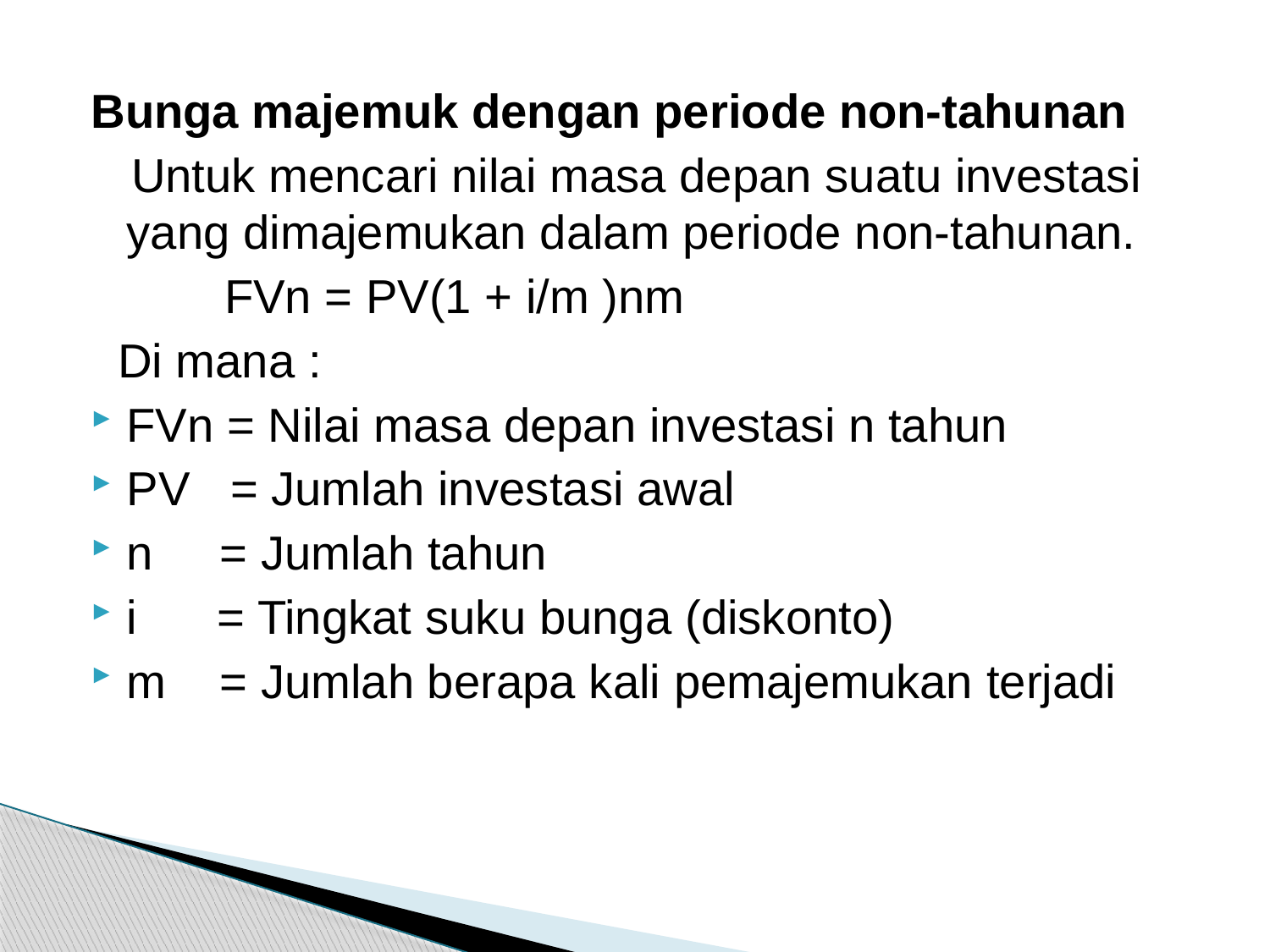

Bunga majemuk dengan periode non-tahunan
   Untuk mencari nilai masa depan suatu investasi yang dimajemukan dalam periode non-tahunan.
          FVn = PV(1 + i/m )nm
  Di mana :
FVn = Nilai masa depan investasi n tahun
PV   = Jumlah investasi awal
n     = Jumlah tahun
i      = Tingkat suku bunga (diskonto)
m    = Jumlah berapa kali pemajemukan terjadi